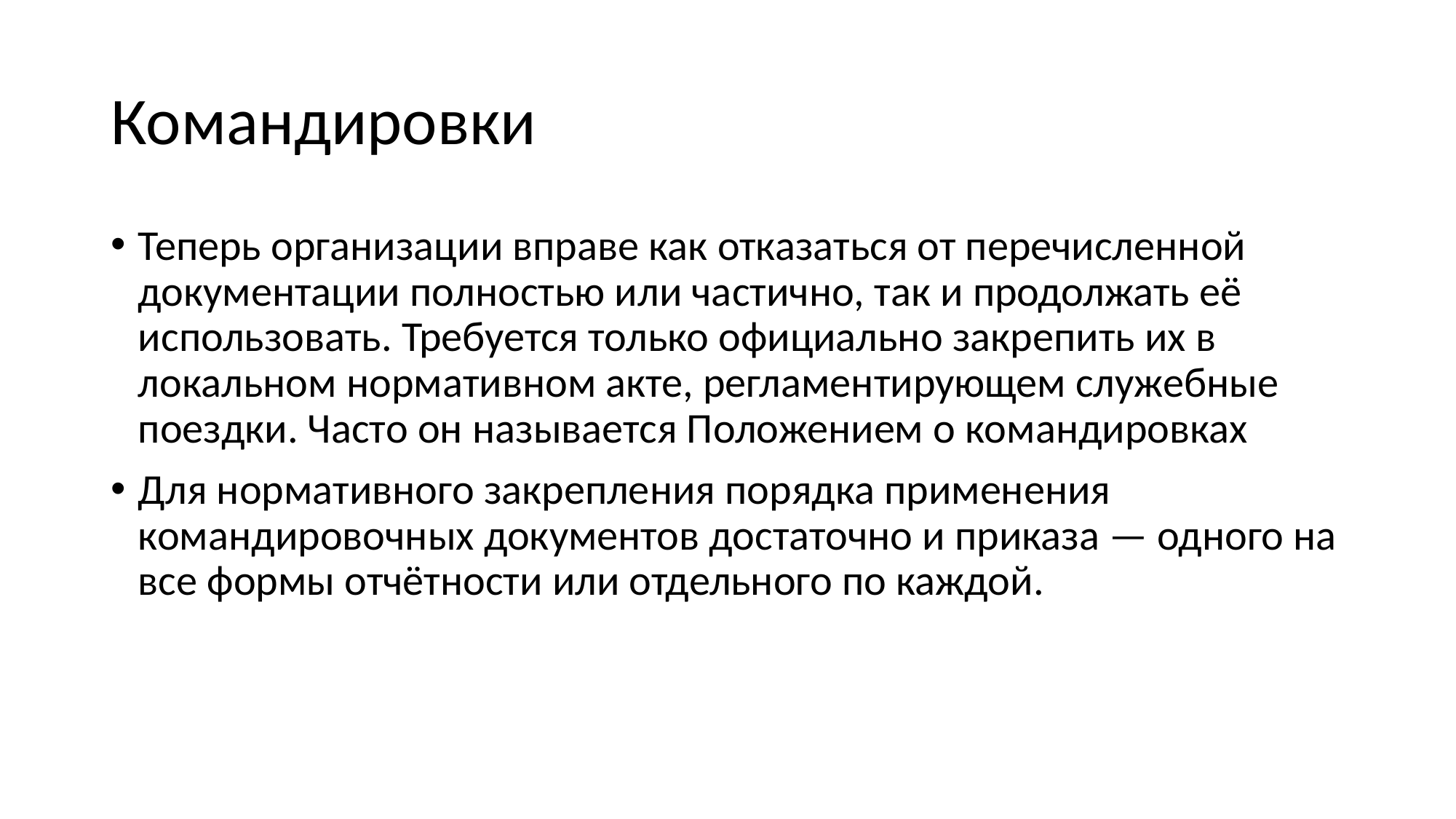

# Командировки
Теперь организации вправе как отказаться от перечисленной документации полностью или частично, так и продолжать её использовать. Требуется только официально закрепить их в локальном нормативном акте, регламентирующем служебные поездки. Часто он называется Положением о командировках
Для нормативного закрепления порядка применения командировочных документов достаточно и приказа — одного на все формы отчётности или отдельного по каждой.